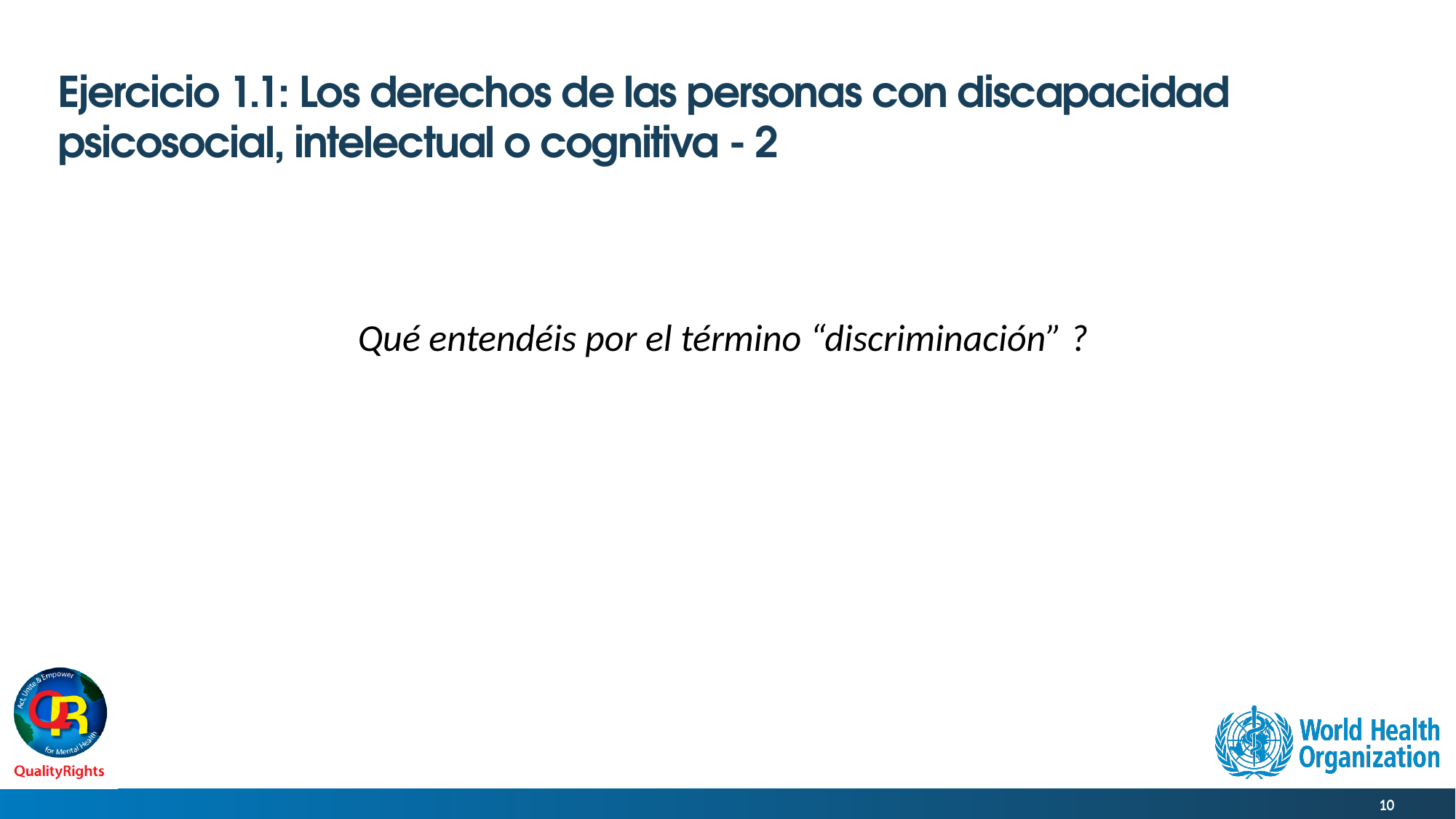

# Ejercicio 1.1: Los derechos de las personas con discapacidad psicosocial, intelectual o cognitiva - 2

Qué entendéis por el término “discriminación” ?
10